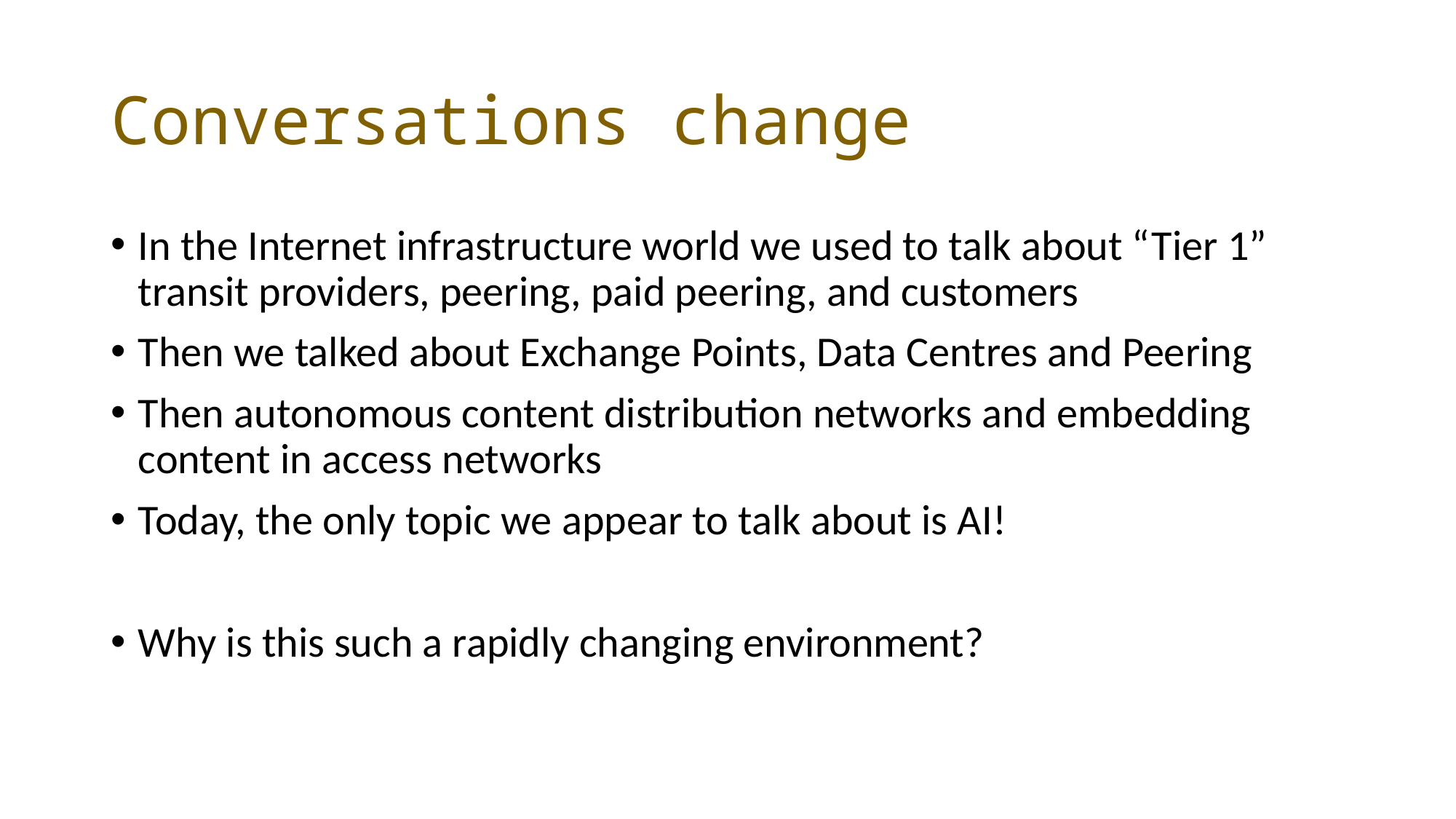

# Conversations change
In the Internet infrastructure world we used to talk about “Tier 1” transit providers, peering, paid peering, and customers
Then we talked about Exchange Points, Data Centres and Peering
Then autonomous content distribution networks and embedding content in access networks
Today, the only topic we appear to talk about is AI!

Why is this such a rapidly changing environment?